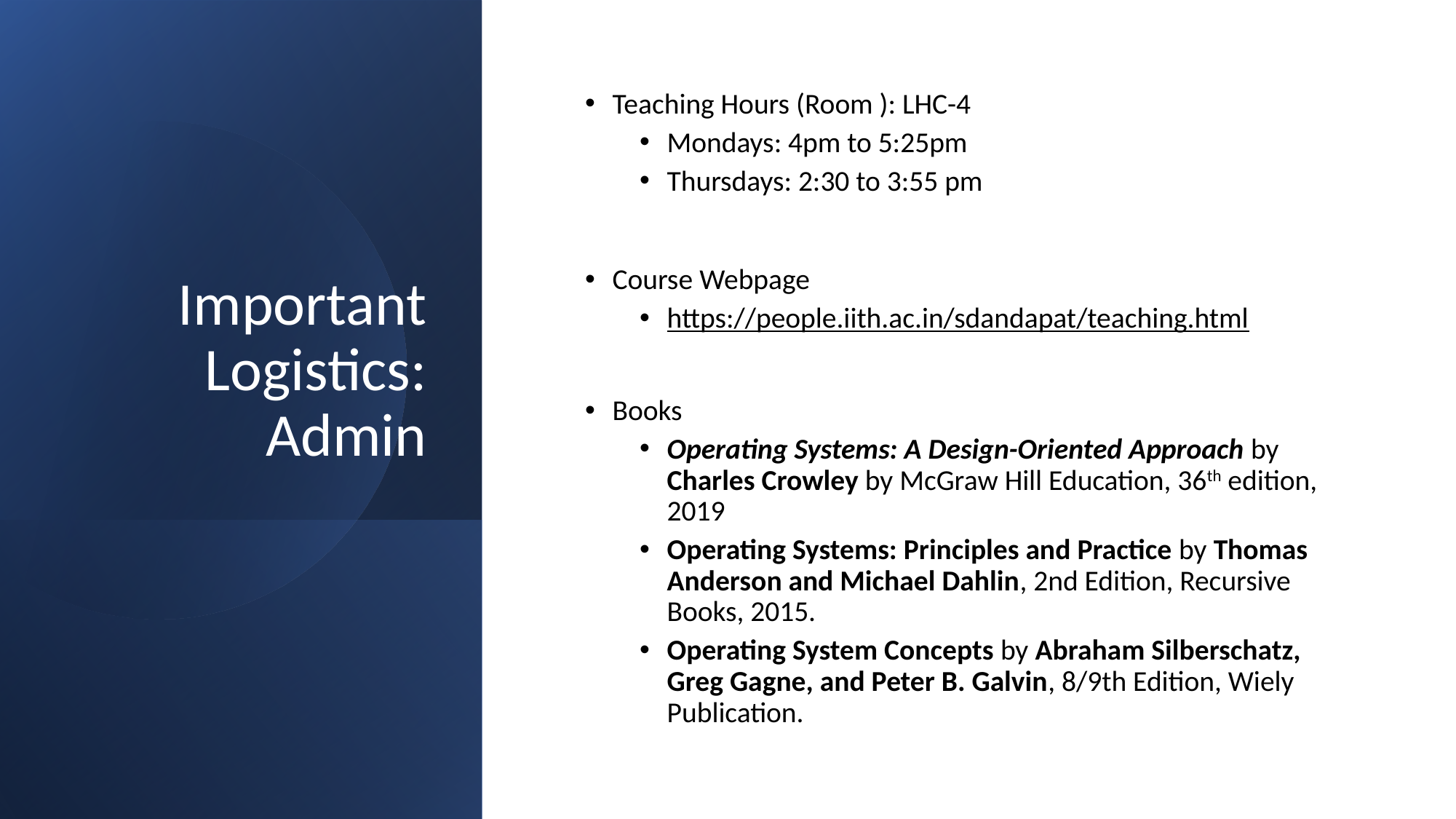

# Important Logistics: Admin
Teaching Hours (Room ): LHC-4
Mondays: 4pm to 5:25pm
Thursdays: 2:30 to 3:55 pm

Course Webpage
https://people.iith.ac.in/sdandapat/teaching.html

Books
Operating Systems: A Design-Oriented Approach by Charles Crowley by McGraw Hill Education, 36th edition, 2019
Operating Systems: Principles and Practice by Thomas Anderson and Michael Dahlin, 2nd Edition, Recursive Books, 2015.
Operating System Concepts by Abraham Silberschatz, Greg Gagne, and Peter B. Galvin, 8/9th Edition, Wiely Publication.